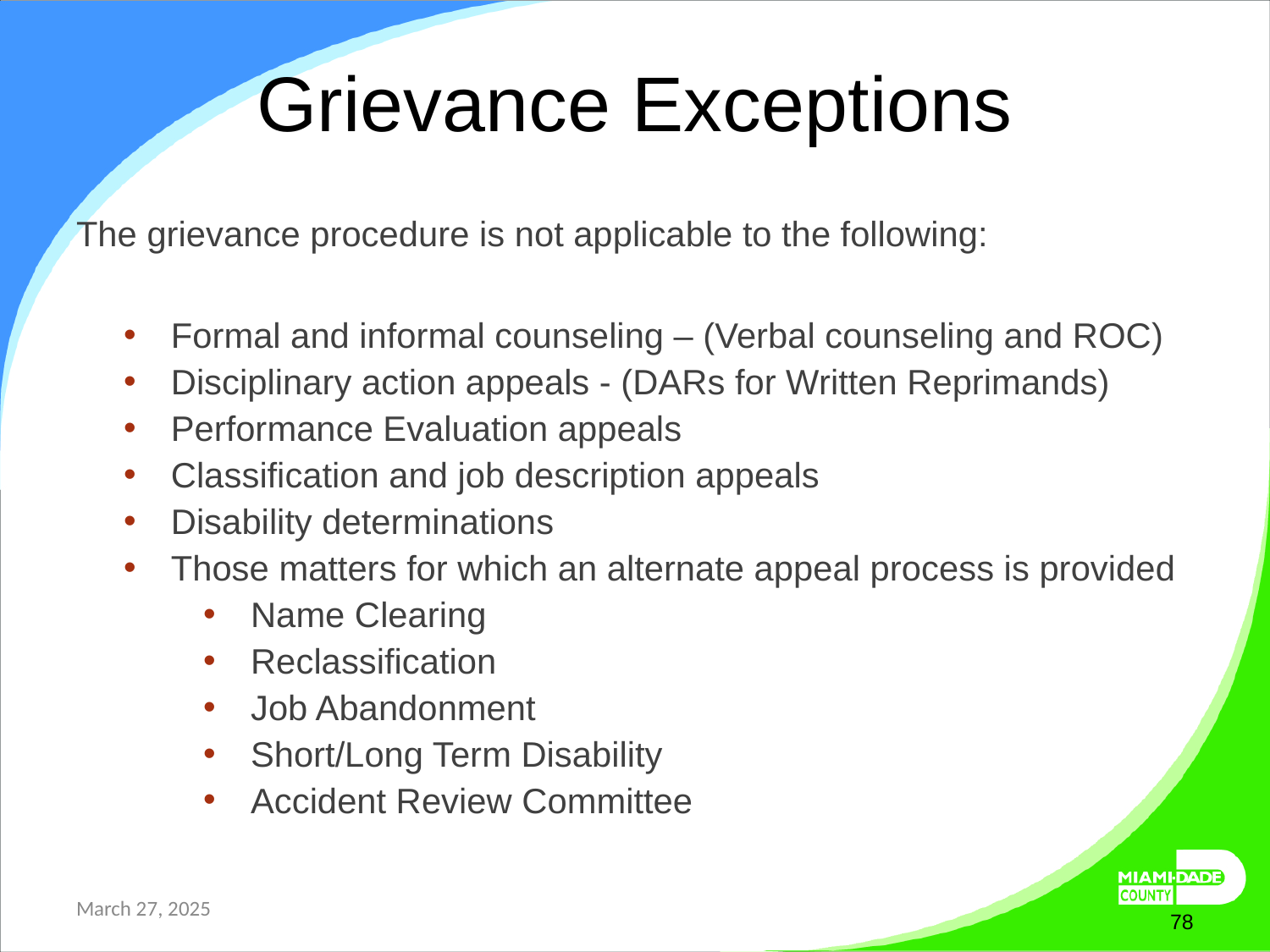

# Grievance Exceptions
The grievance procedure is not applicable to the following:

Formal and informal counseling – (Verbal counseling and ROC)
Disciplinary action appeals - (DARs for Written Reprimands)
Performance Evaluation appeals
Classification and job description appeals
Disability determinations
Those matters for which an alternate appeal process is provided
Name Clearing
Reclassification
Job Abandonment
Short/Long Term Disability
Accident Review Committee

March 27, 2025
78